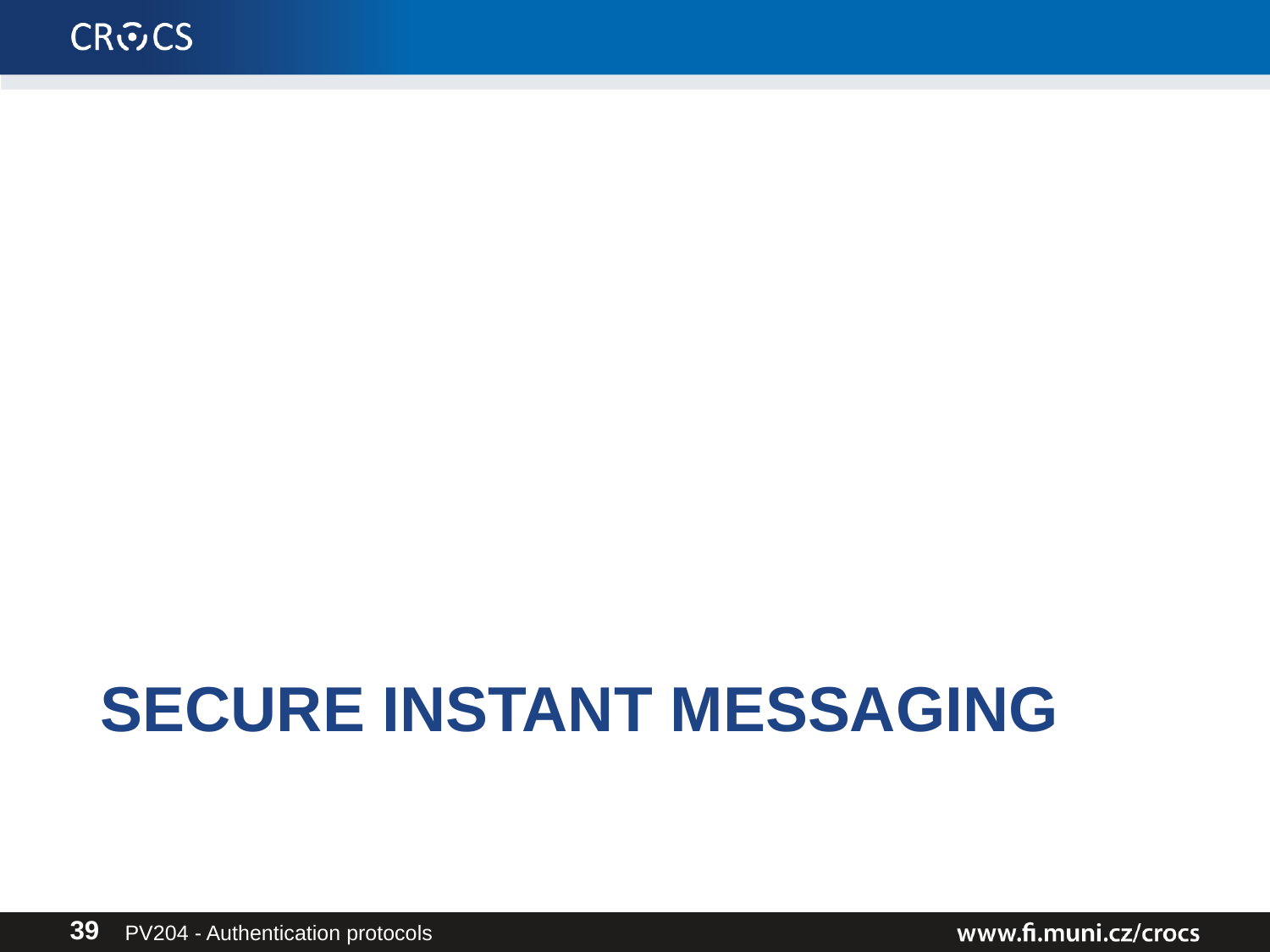

# Secure Instant messaging
PV204 - Authentication protocols
39